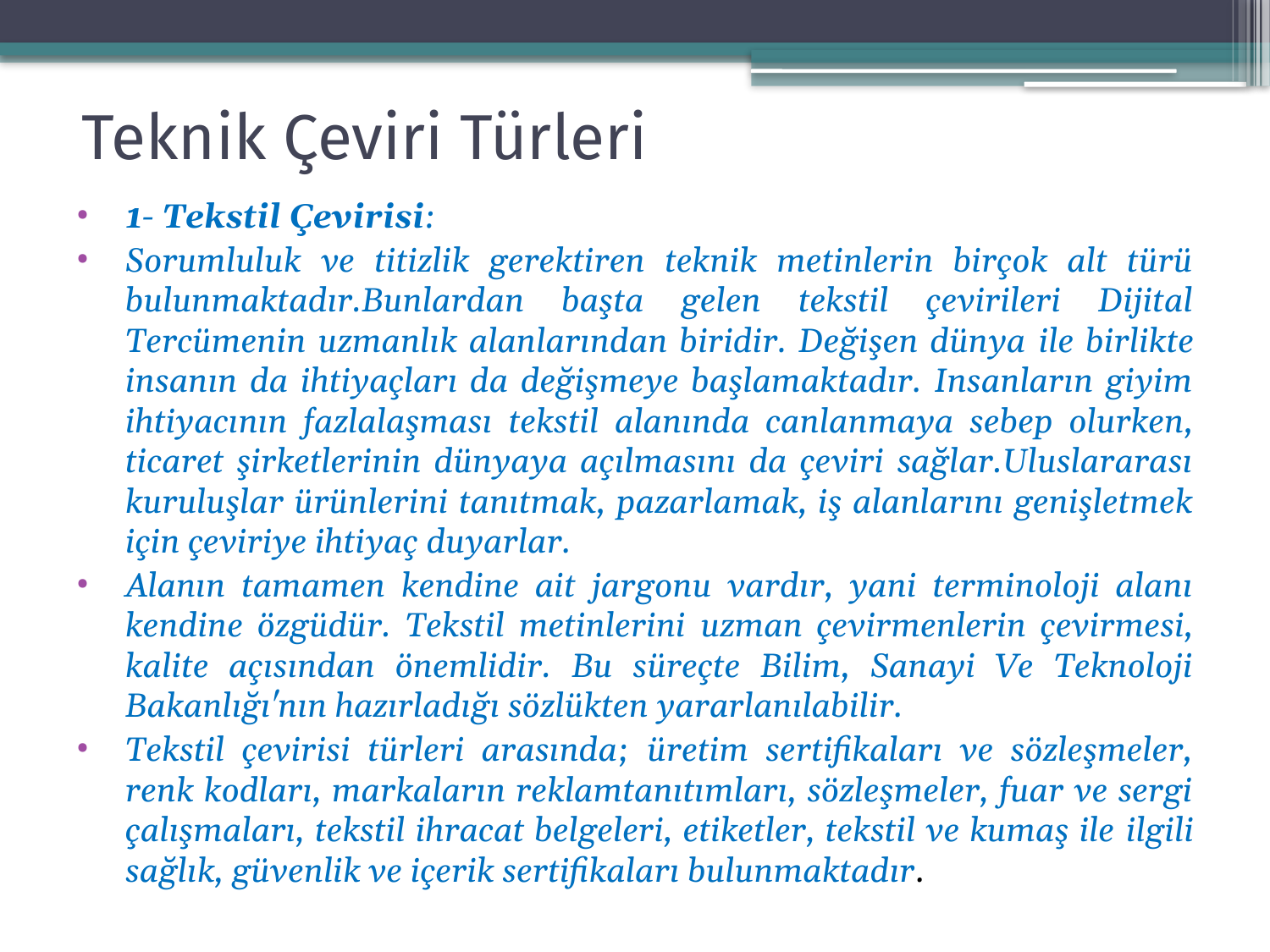

# Teknik Çeviri Türleri
1- Tekstil Çevirisi:
Sorumluluk ve titizlik gerektiren teknik metinlerin birçok alt türü bulunmaktadır.Bunlardan başta gelen tekstil çevirileri Dijital Tercümenin uzmanlık alanlarından biridir. Değişen dünya ile birlikte insanın da ihtiyaçları da değişmeye başlamaktadır. Insanların giyim ihtiyacının fazlalaşması tekstil alanında canlanmaya sebep olurken, ticaret şirketlerinin dünyaya açılmasını da çeviri sağlar.Uluslararası kuruluşlar ürünlerini tanıtmak, pazarlamak, iş alanlarını genişletmek için çeviriye ihtiyaç duyarlar.
Alanın tamamen kendine ait jargonu vardır, yani terminoloji alanı kendine özgüdür. Tekstil metinlerini uzman çevirmenlerin çevirmesi, kalite açısından önemlidir. Bu süreçte Bilim, Sanayi Ve Teknoloji Bakanlığı'nın hazırladığı sözlükten yararlanılabilir.
Tekstil çevirisi türleri arasında; üretim sertifikaları ve sözleşmeler, renk kodları, markaların reklamtanıtımları, sözleşmeler, fuar ve sergi çalışmaları, tekstil ihracat belgeleri, etiketler, tekstil ve kumaş ile ilgili sağlık, güvenlik ve içerik sertifikaları bulunmaktadır.